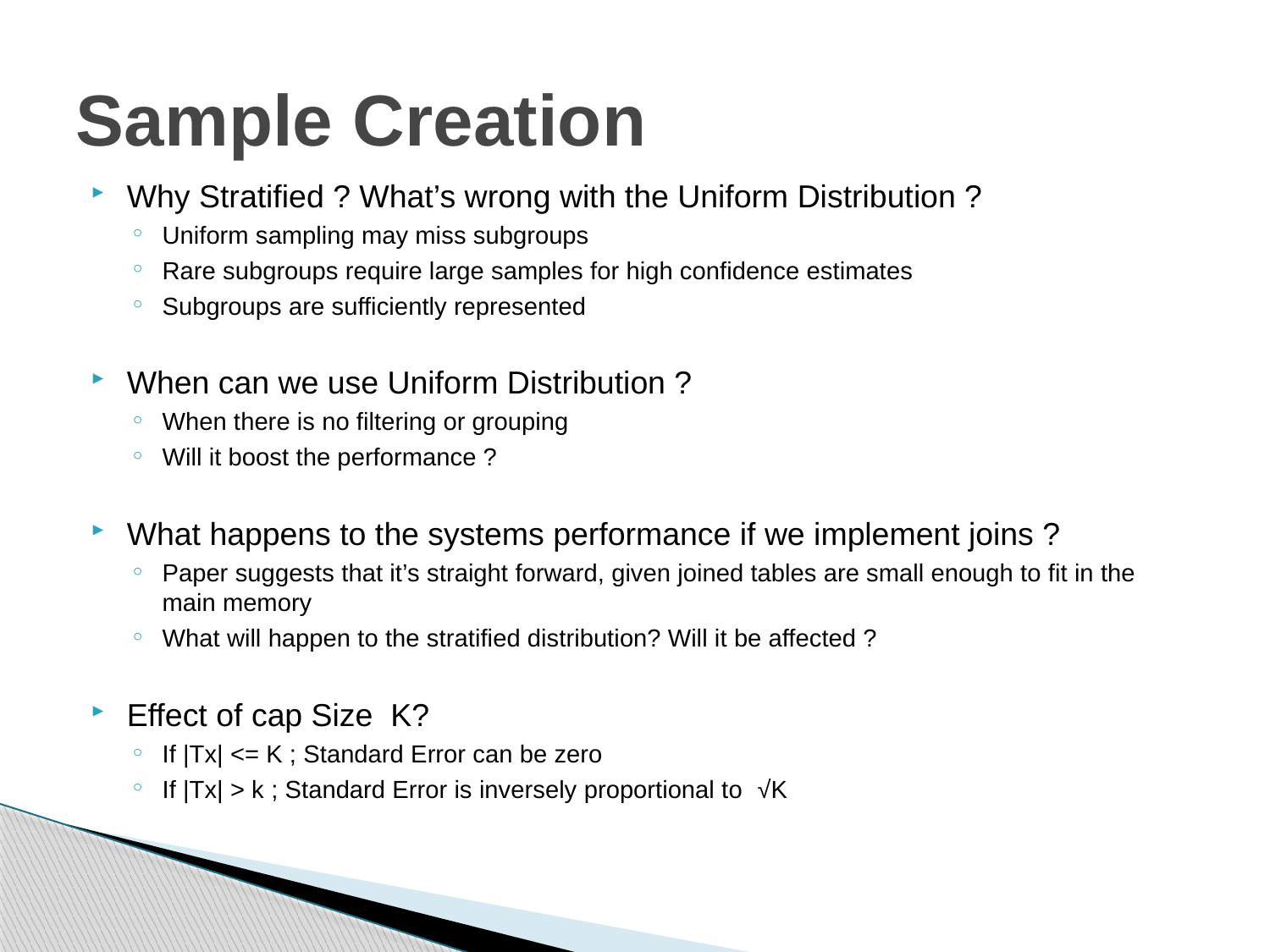

# Sample Creation
Why Stratified ? What’s wrong with the Uniform Distribution ?
Uniform sampling may miss subgroups
Rare subgroups require large samples for high confidence estimates
Subgroups are sufficiently represented

When can we use Uniform Distribution ?
When there is no filtering or grouping
Will it boost the performance ?

What happens to the systems performance if we implement joins ?
Paper suggests that it’s straight forward, given joined tables are small enough to fit in the main memory
What will happen to the stratified distribution? Will it be affected ?

Effect of cap Size  K?
If |Tx| <= K ; Standard Error can be zero
If |Tx| > k ; Standard Error is inversely proportional to  √K